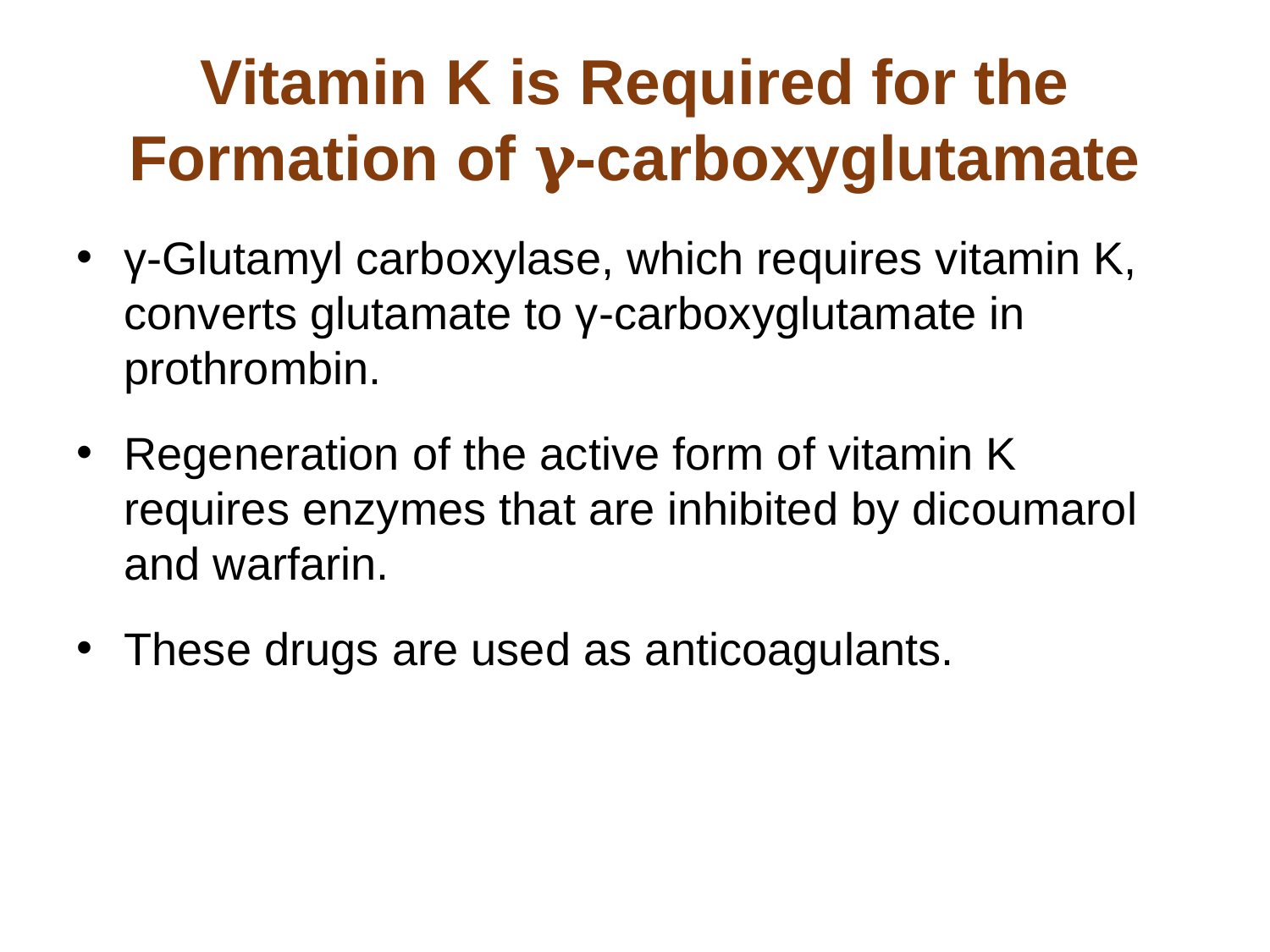

# Vitamin K is Required for the Formation of 𝛄-carboxyglutamate
γ-Glutamyl carboxylase, which requires vitamin K,  converts glutamate to γ-carboxyglutamate in prothrombin.
Regeneration of the active form of vitamin K requires enzymes that are inhibited by dicoumarol and warfarin.
These drugs are used as anticoagulants.